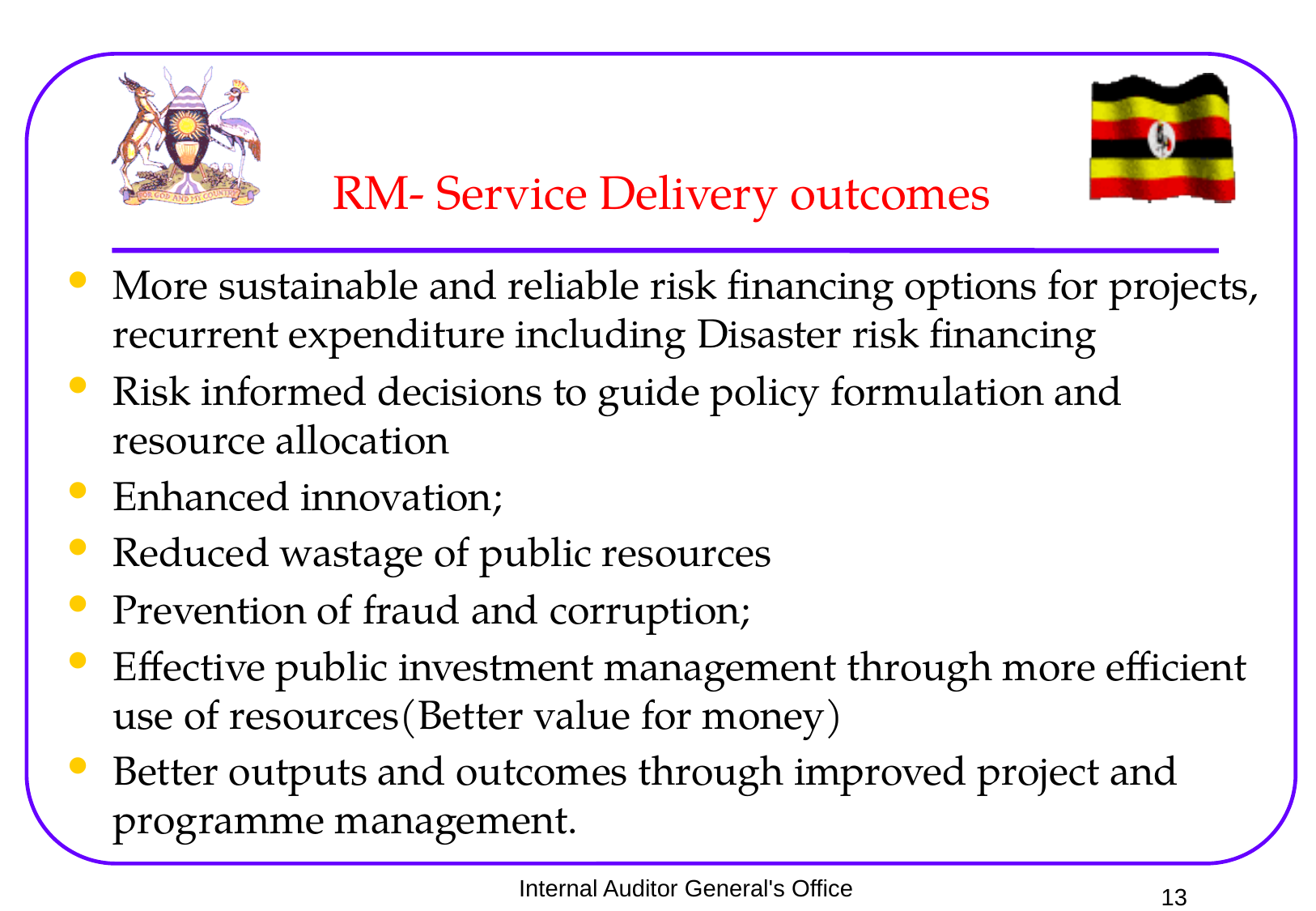

# RM- Service Delivery outcomes
More sustainable and reliable risk financing options for projects, recurrent expenditure including Disaster risk financing
Risk informed decisions to guide policy formulation and  resource allocation
Enhanced innovation;
Reduced wastage of public resources
Prevention of fraud and corruption;
Effective public investment management through more efficient use of resources(Better value for money)
Better outputs and outcomes through improved project and programme management.

Internal Auditor General's Office
13